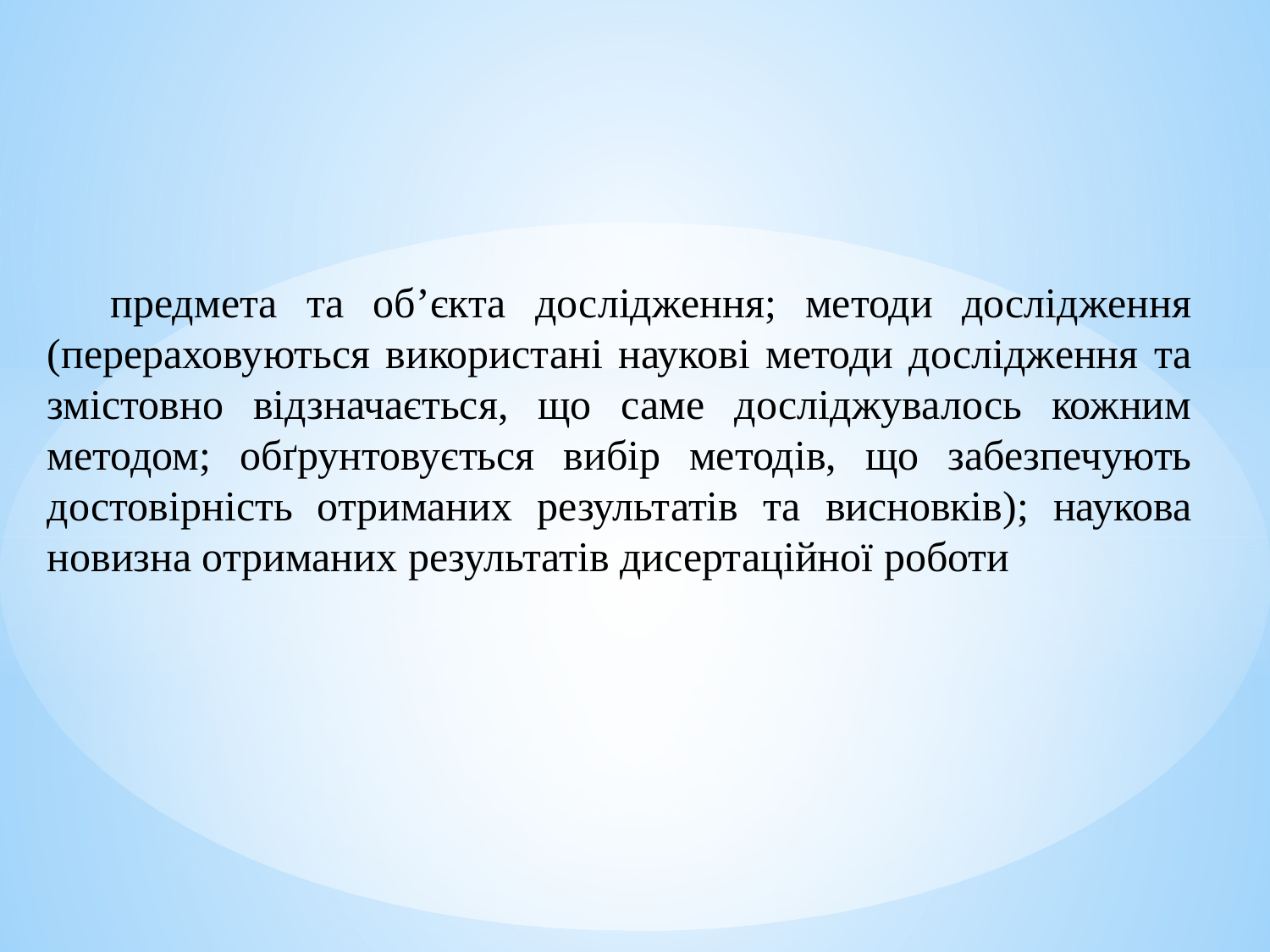

предмета та об’єкта дослідження; методи дослідження (перераховуються використані наукові методи дослідження та змістовно відзначається, що саме досліджувалось кожним методом; обґрунтовується вибір методів, що забезпечують достовірність отриманих результатів та висновків); наукова новизна отриманих результатів дисертаційної роботи